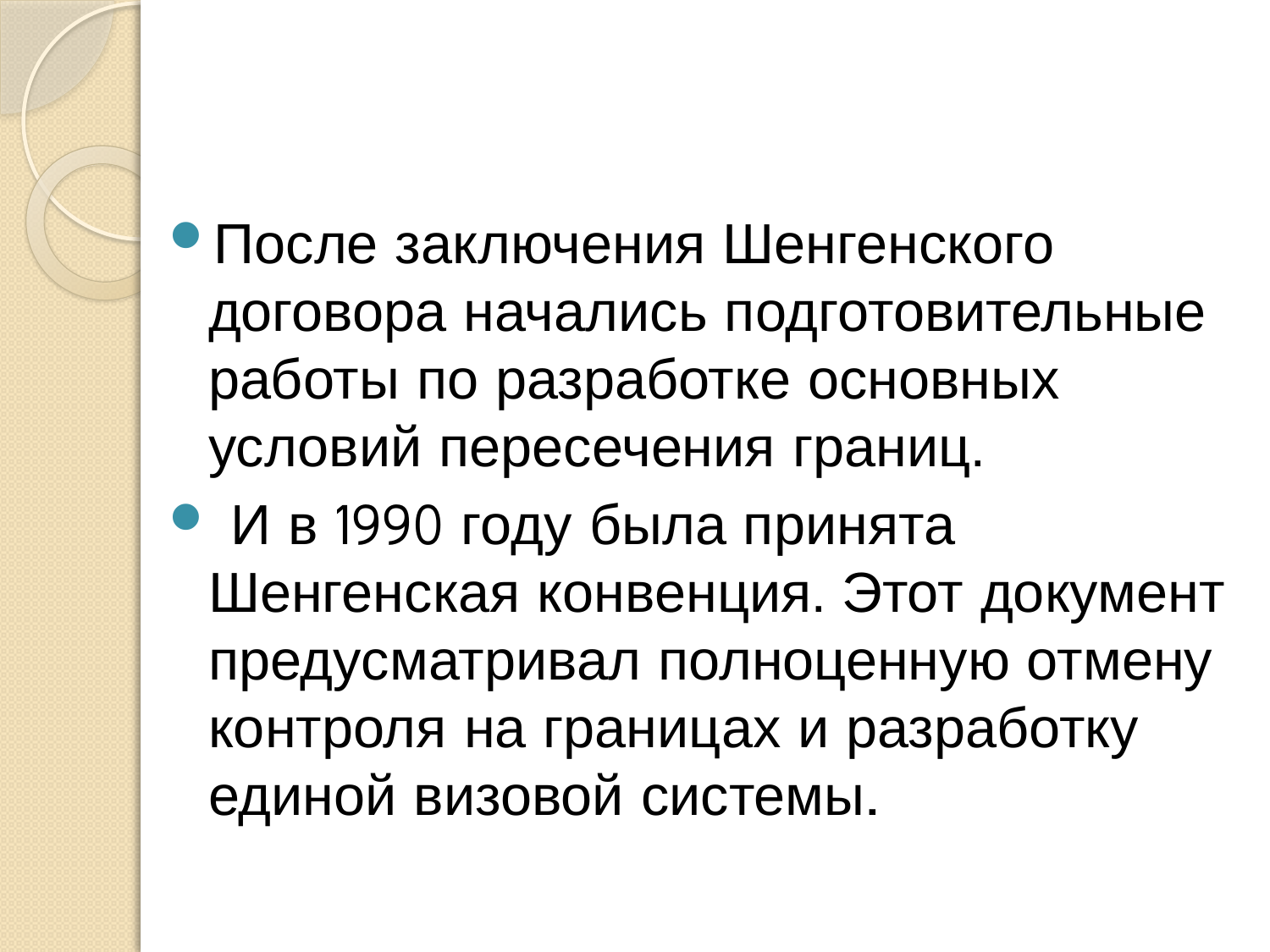

#
После заключения Шенгенского договора начались подготовительные работы по разработке основных условий пересечения границ.
 И в 1990 году была принята Шенгенская конвенция. Этот документ предусматривал полноценную отмену контроля на границах и разработку единой визовой системы.